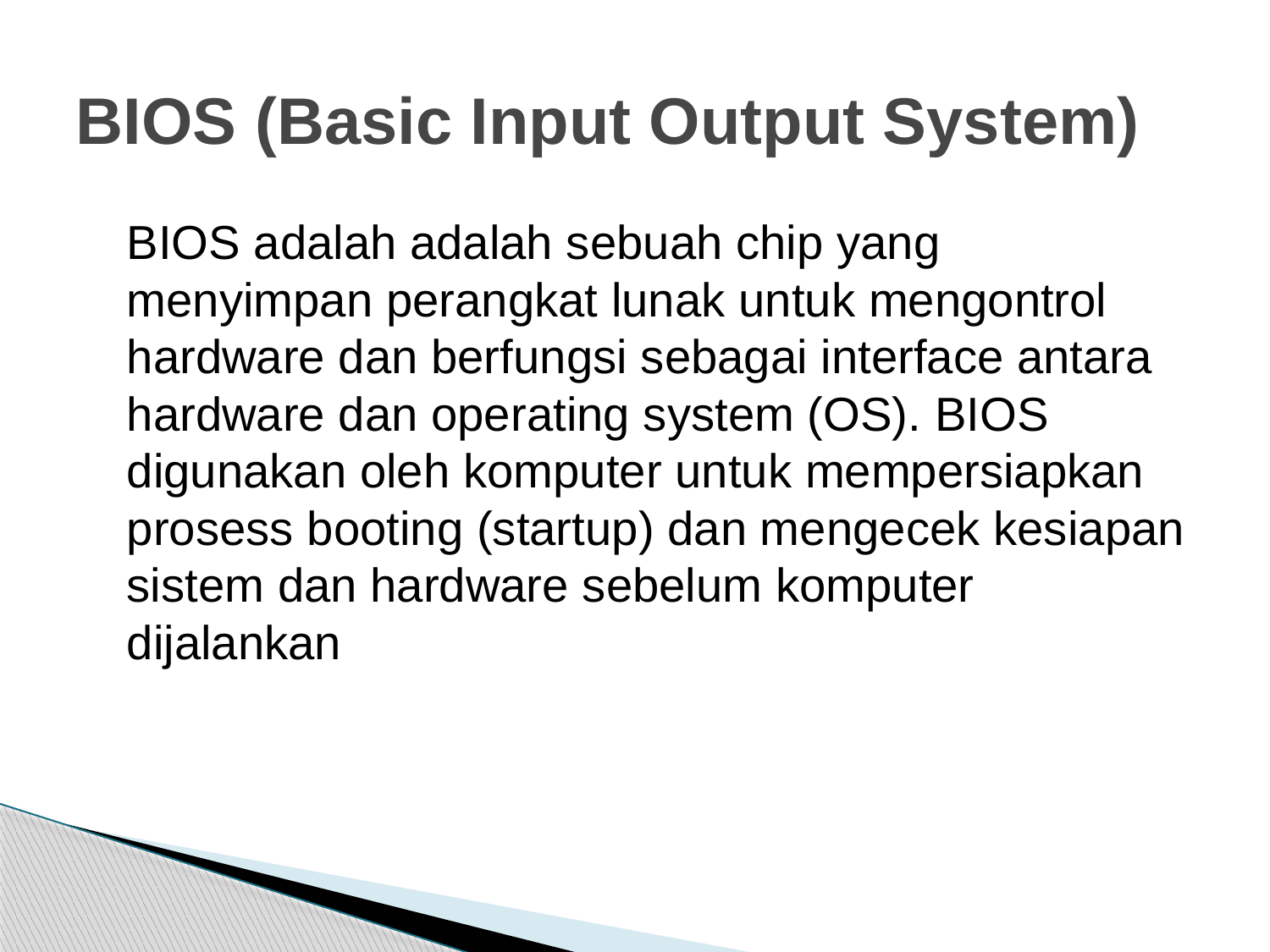

# BIOS (Basic Input Output System)
	BIOS adalah adalah sebuah chip yang menyimpan perangkat lunak untuk mengontrol hardware dan berfungsi sebagai interface antara hardware dan operating system (OS). BIOS digunakan oleh komputer untuk mempersiapkan prosess booting (startup) dan mengecek kesiapan sistem dan hardware sebelum komputer dijalankan